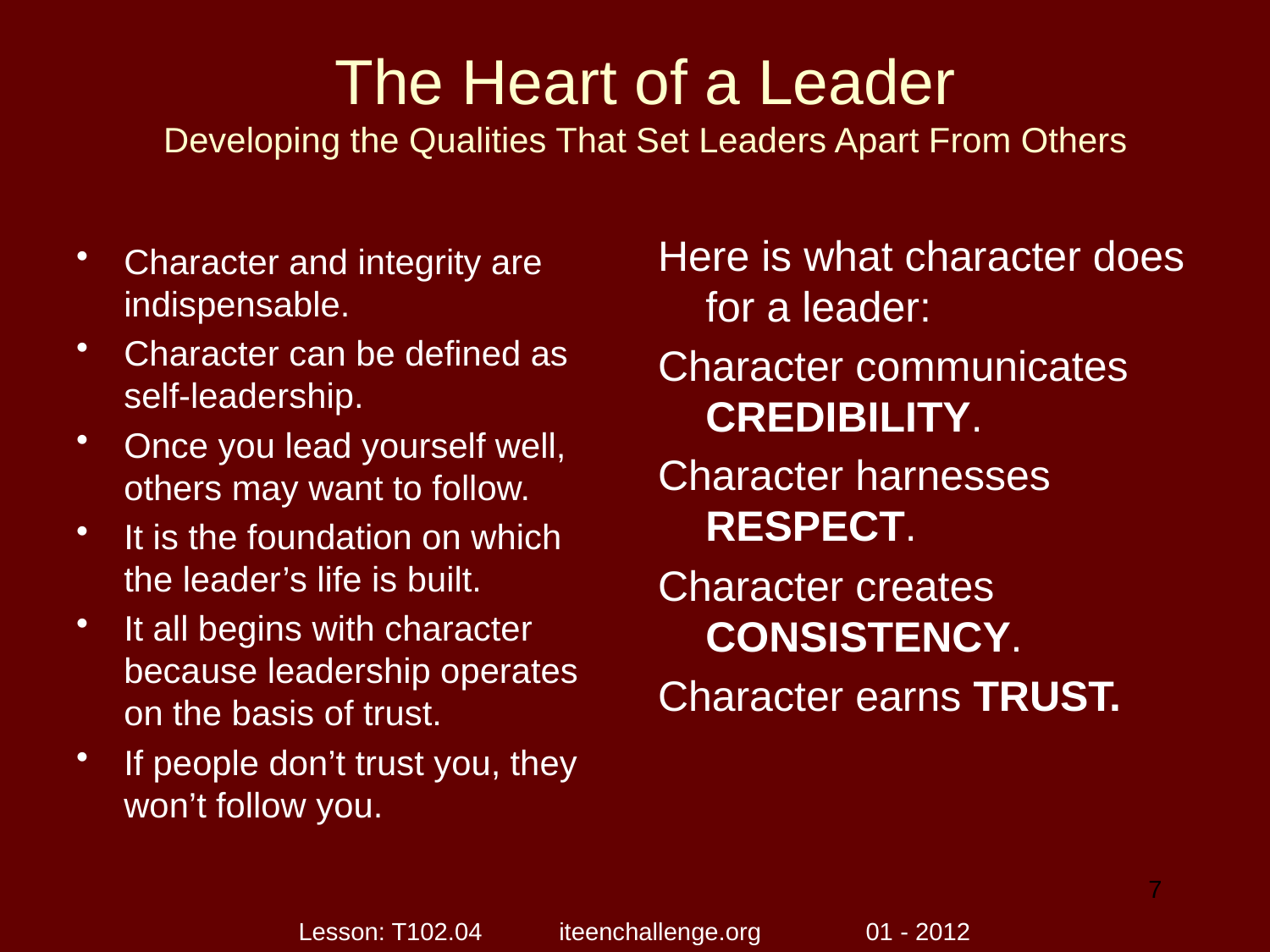

# The Heart of a Leader Developing the Qualities That Set Leaders Apart From Others
Here is what character does for a leader:
Character communicates CREDIBILITY.
Character harnesses RESPECT.
Character creates CONSISTENCY.
Character earns TRUST.

Character and integrity are indispensable.
Character can be defined as self-leadership.
Once you lead yourself well, others may want to follow.
It is the foundation on which the leader’s life is built.
It all begins with character because leadership operates on the basis of trust.
If people don’t trust you, they won’t follow you.
7
Lesson: T102.04           iteenchallenge.org               01 - 2012